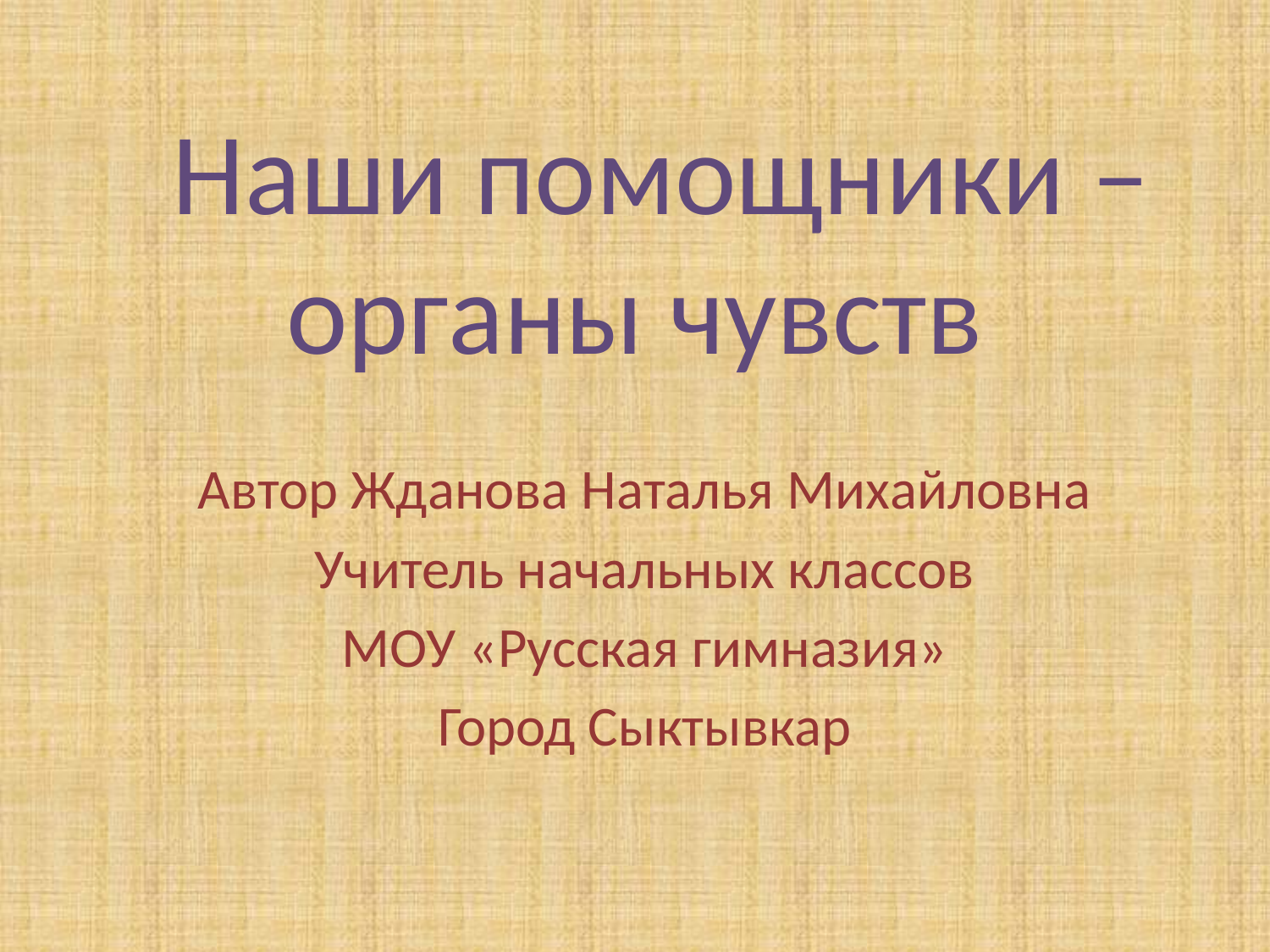

# Наши помощники – органы чувств
Автор Жданова Наталья Михайловна
Учитель начальных классов
МОУ «Русская гимназия»
Город Сыктывкар